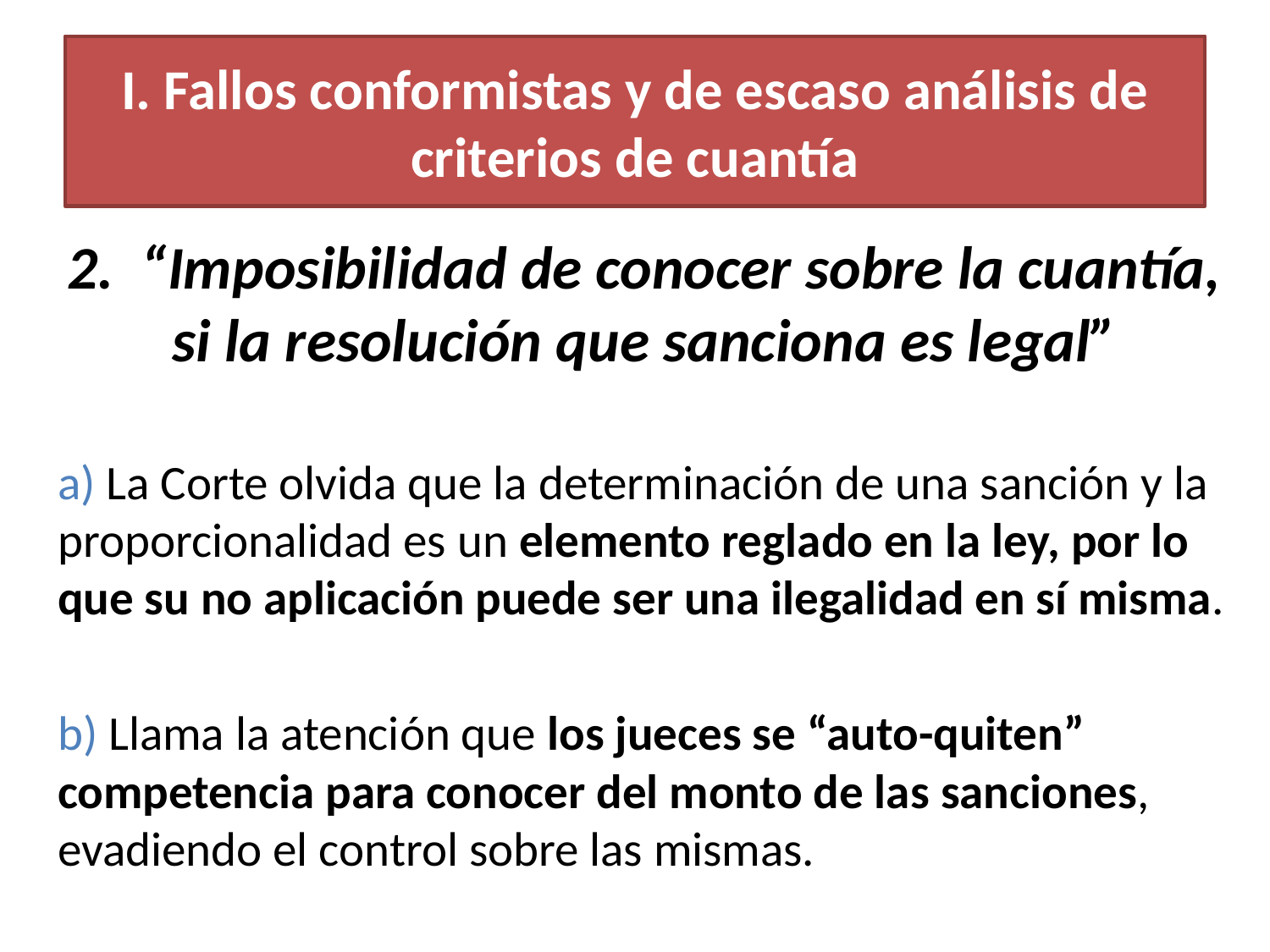

I. Fallos conformistas y de escaso análisis de criterios de cuantía
2.  “Imposibilidad de conocer sobre la cuantía, si la resolución que sanciona es legal”

a) La Corte olvida que la determinación de una sanción y la proporcionalidad es un elemento reglado en la ley, por lo que su no aplicación puede ser una ilegalidad en sí misma.

b) Llama la atención que los jueces se “auto-quiten” competencia para conocer del monto de las sanciones, evadiendo el control sobre las mismas.